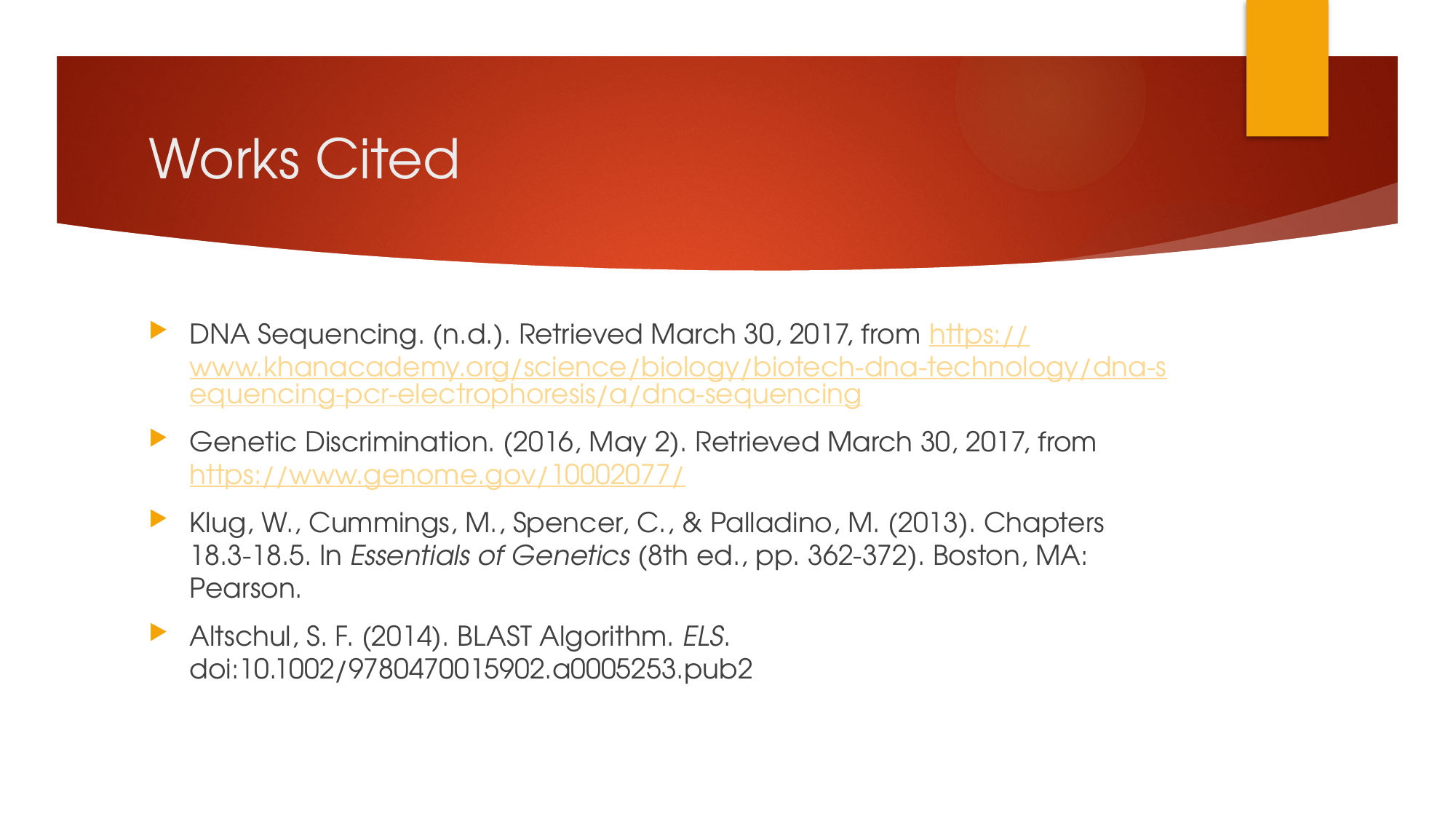

# Works Cited
DNA Sequencing. (n.d.). Retrieved March 30, 2017, from https://www.khanacademy.org/science/biology/biotech-dna-technology/dna-sequencing-pcr-electrophoresis/a/dna-sequencing
Genetic Discrimination. (2016, May 2). Retrieved March 30, 2017, from https://www.genome.gov/10002077/
Klug, W., Cummings, M., Spencer, C., & Palladino, M. (2013). Chapters 18.3-18.5. In Essentials of Genetics (8th ed., pp. 362-372). Boston, MA: Pearson.
Altschul, S. F. (2014). BLAST Algorithm. ELS. doi:10.1002/9780470015902.a0005253.pub2